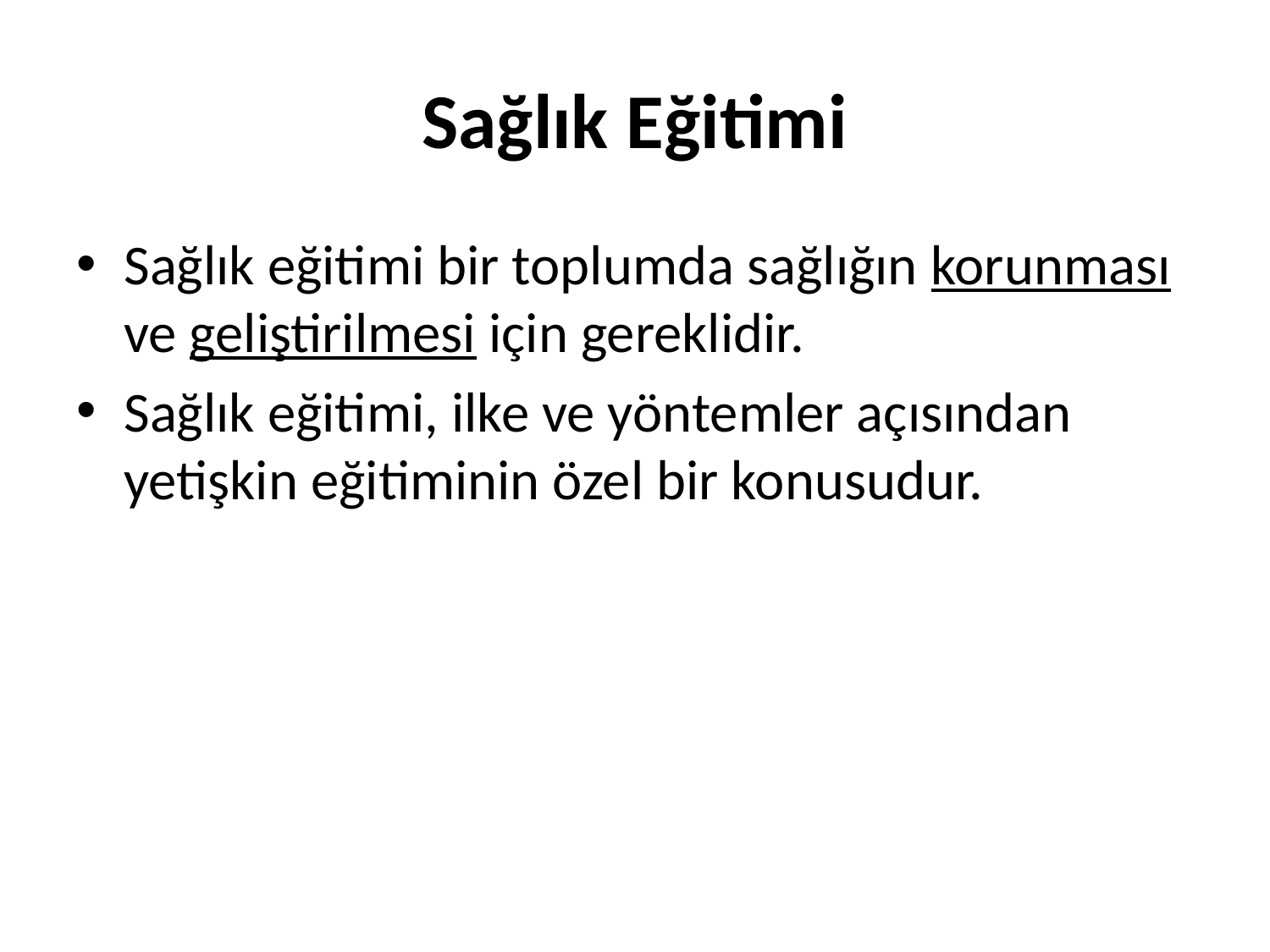

# Sağlık Eğitimi
Sağlık eğitimi bir toplumda sağlığın korunması ve geliştirilmesi için gereklidir.
Sağlık eğitimi, ilke ve yöntemler açısından yetişkin eğitiminin özel bir konusudur.